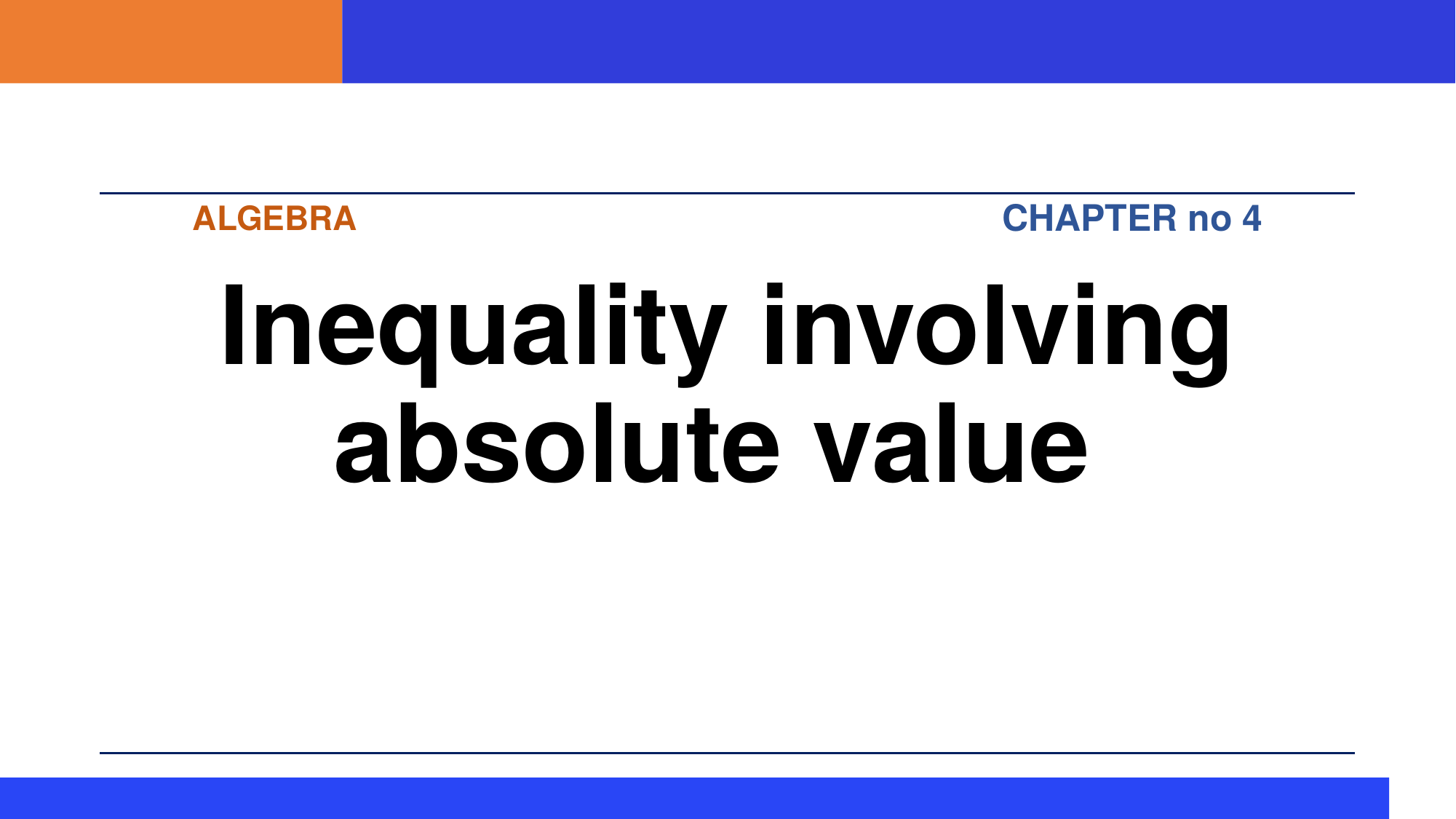

CHAPTER no 4
ALGEBRA
# Inequality involving absolute value